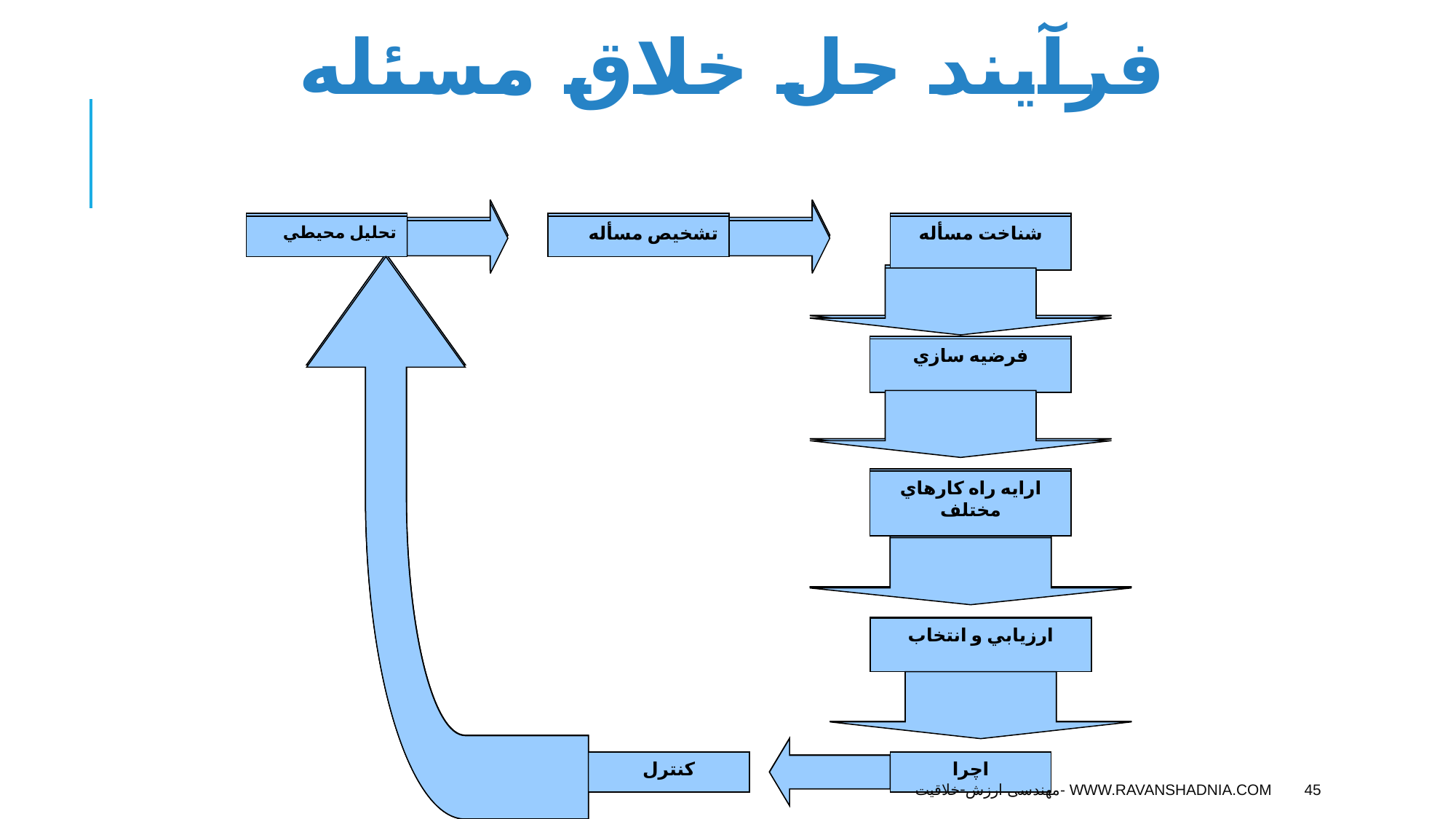

# فرآيند حل خلاق مسئله

تحليل محيطي
تشخيص مسأله
شناخت مسأله

فرضيه سازي

ارايه راه كارهاي مختلف

ارزيابي و انتخاب

كنترل
اچرا

تحليل محيطي
تشخيص مسأله
شناخت مسأله

فرضيه سازي

ارايه راه كارهاي مختلف

ارزيابي و انتخاب

كنترل
اچرا

تحليل محيطي
تشخيص مسأله
شناخت مسأله

فرضيه سازي

ارايه راه كارهاي مختلف

ارزيابي و انتخاب

كنترل
اچرا

مهندسی ارزش-خلاقیت- www.ravanshadnia.com
45